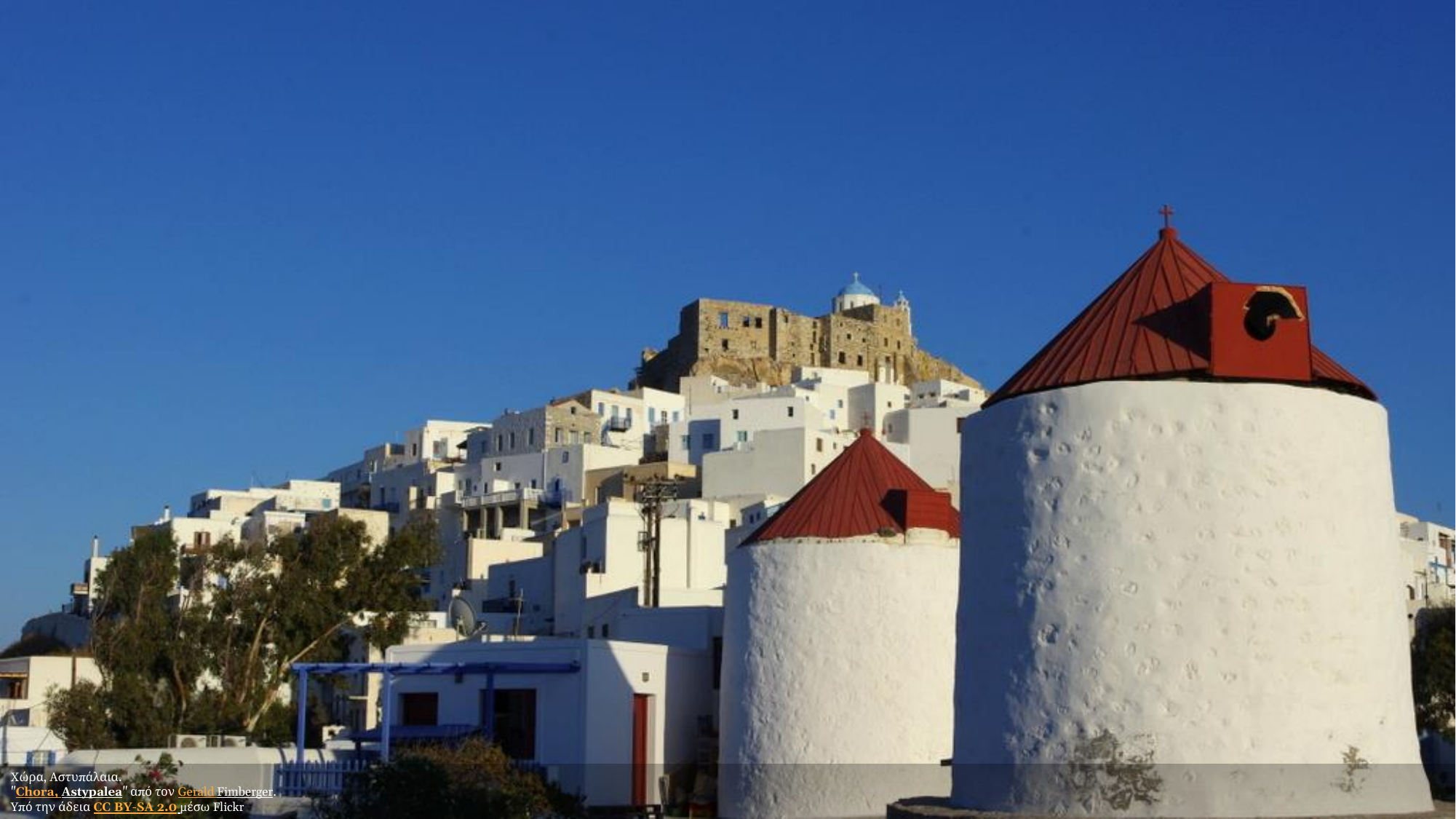

Χώρα, Αστυπάλαια.
"Chora, Astypalea" από τον Gerald Fimberger.
Υπό την άδεια CC BY-SA 2.0 μέσω Flickr